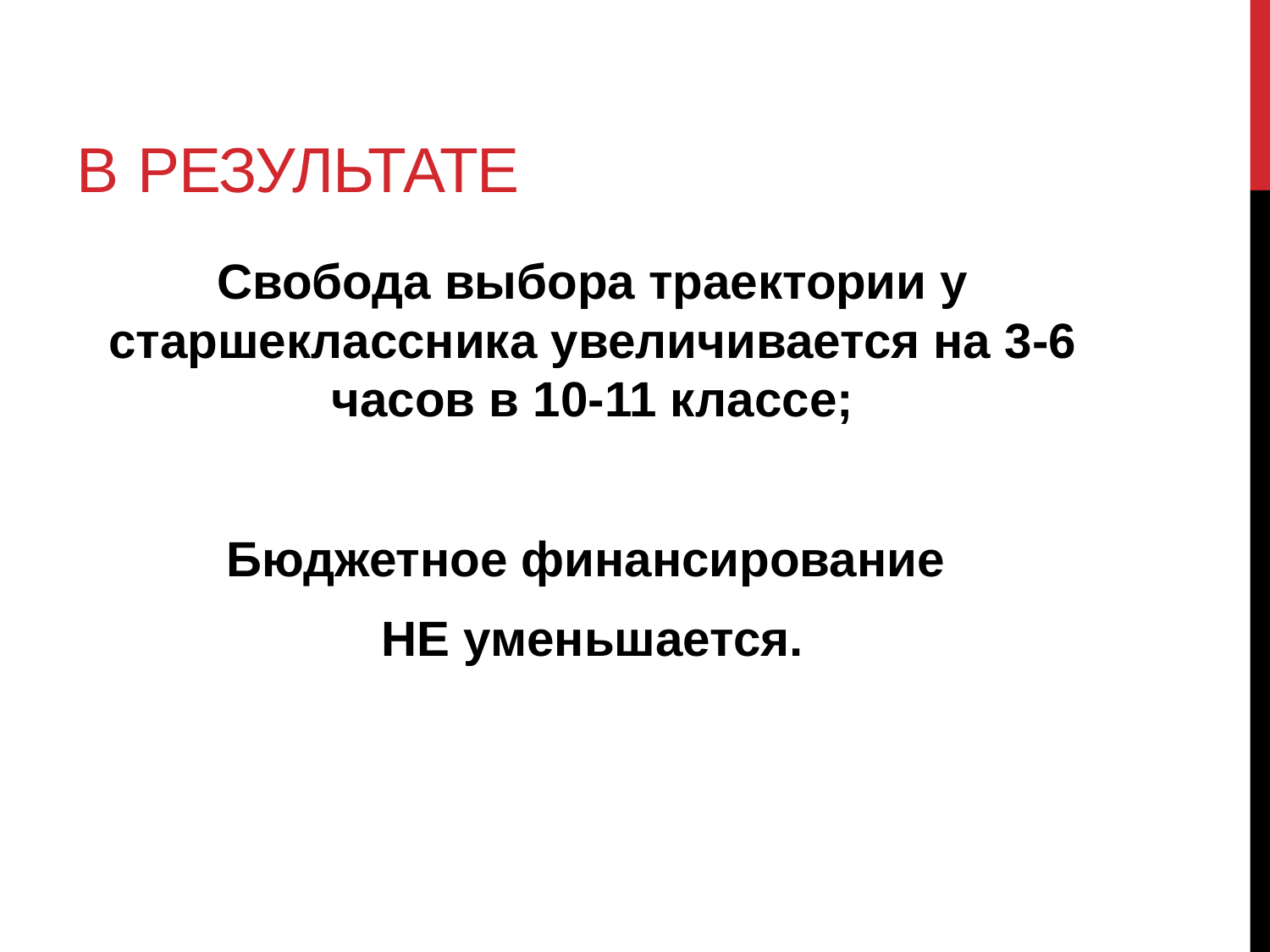

# В результате
Свобода выбора траектории у старшеклассника увеличивается на 3-6 часов в 10-11 классе;

Бюджетное финансирование
НЕ уменьшается.